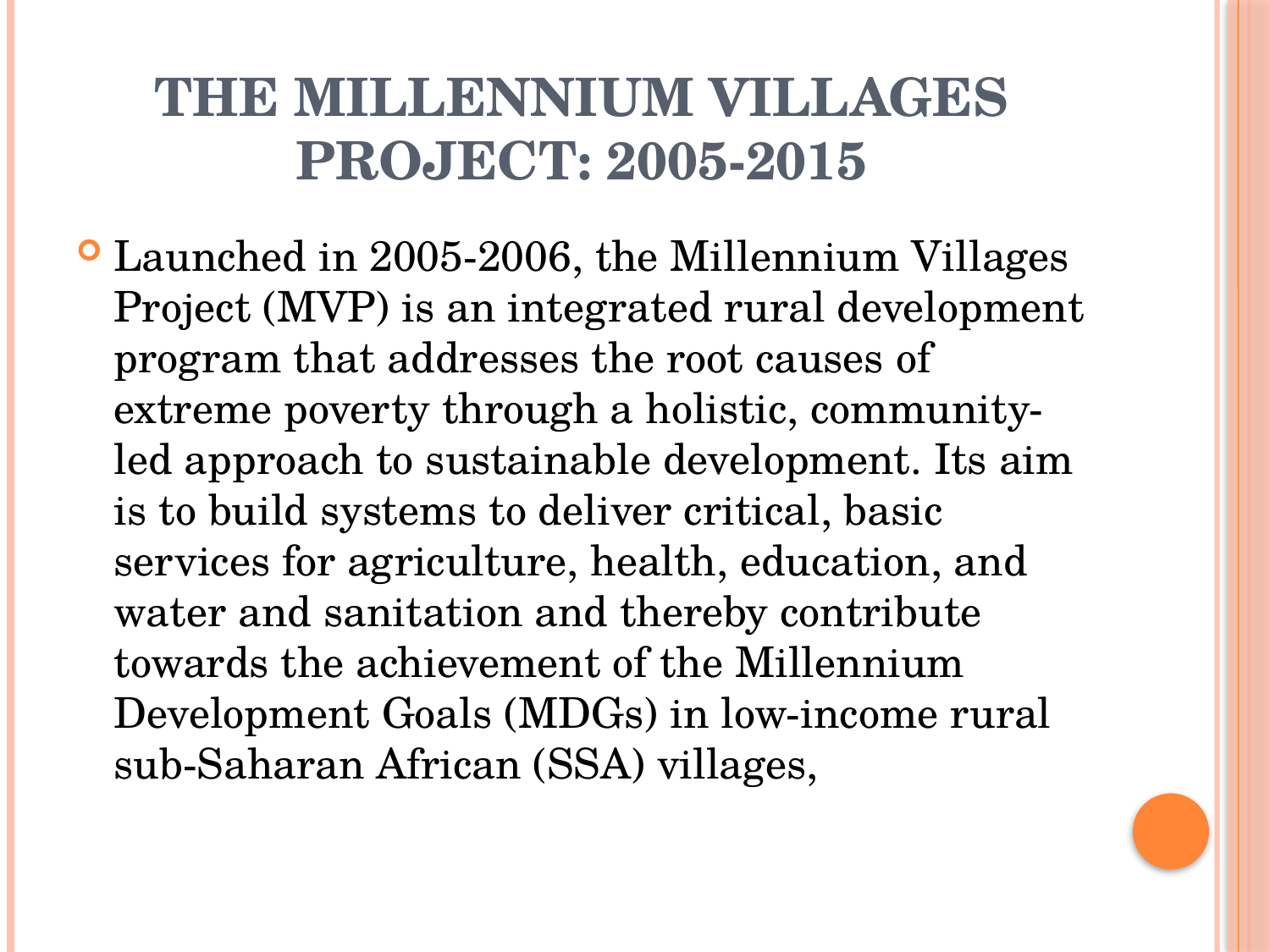

# The Millennium Villages Project: 2005-2015
Launched in 2005-2006, the Millennium Villages Project (MVP) is an integrated rural development program that addresses the root causes of extreme poverty through a holistic, community-led approach to sustainable development. Its aim is to build systems to deliver critical, basic services for agriculture, health, education, and water and sanitation and thereby contribute towards the achievement of the Millennium Development Goals (MDGs) in low-income rural sub-Saharan African (SSA) villages,